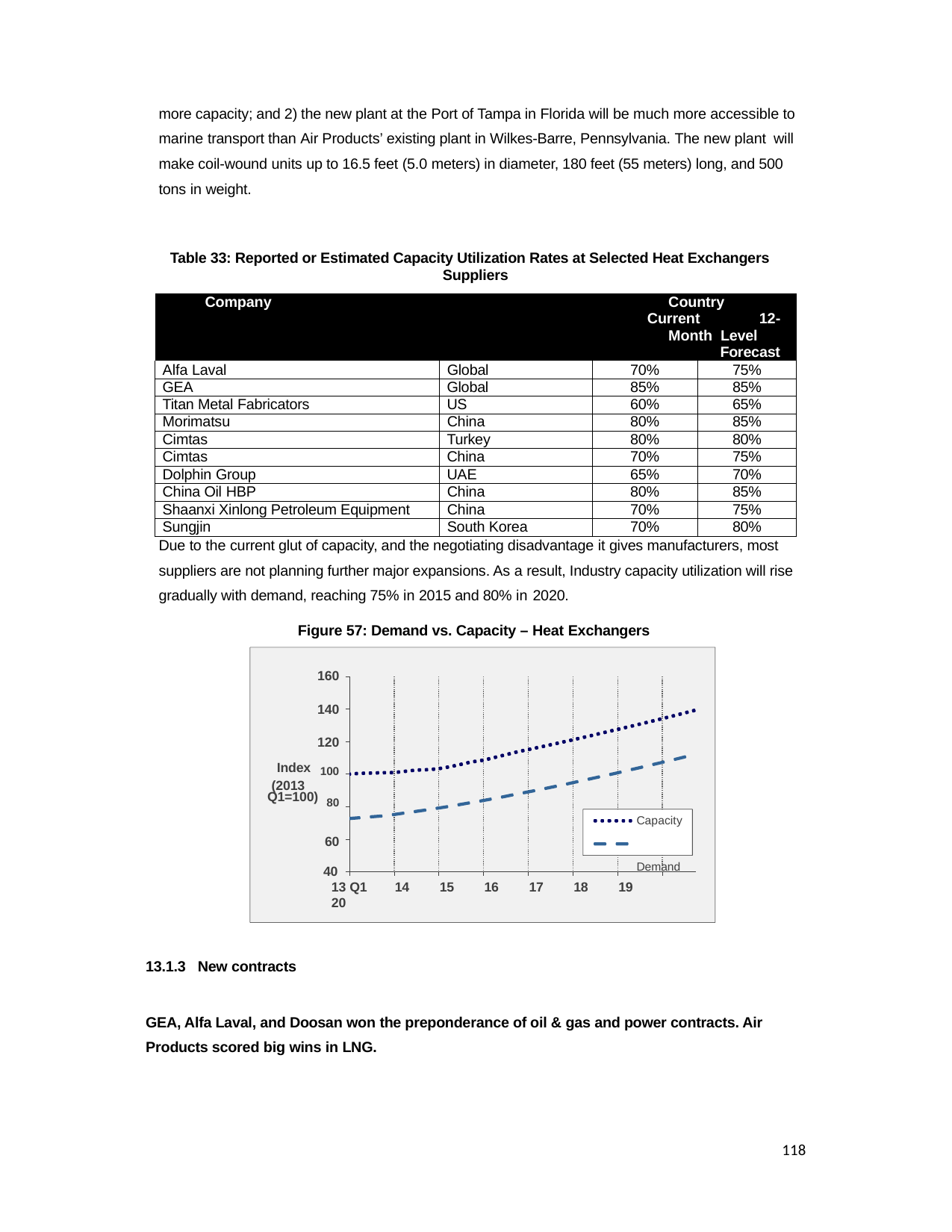

more capacity; and 2) the new plant at the Port of Tampa in Florida will be much more accessible to  marine transport than Air Products’ existing plant in Wilkes-Barre, Pennsylvania. The new plant will
make coil-wound units up to 16.5 feet (5.0 meters) in diameter, 180 feet (55 meters) long, and 500  tons in weight.
Table 33: Reported or Estimated Capacity Utilization Rates at Selected Heat Exchangers  Suppliers
| Company Country Current 12-Month Level Forecast |  |  |  |
| --- | --- | --- | --- |
| Alfa Laval | Global | 70% | 75% |
| GEA | Global | 85% | 85% |
| Titan Metal Fabricators | US | 60% | 65% |
| Morimatsu | China | 80% | 85% |
| Cimtas | Turkey | 80% | 80% |
| Cimtas | China | 70% | 75% |
| Dolphin Group | UAE | 65% | 70% |
| China Oil HBP | China | 80% | 85% |
| Shaanxi Xinlong Petroleum Equipment | China | 70% | 75% |
| Sungjin | South Korea | 70% | 80% |
Due to the current glut of capacity, and the negotiating disadvantage it gives manufacturers, most  suppliers are not planning further major expansions. As a result, Industry capacity utilization will rise  gradually with demand, reaching 75% in 2015 and 80% in 2020.

Figure 57: Demand vs. Capacity – Heat Exchangers

160

140

120
Index  100
(2013
Q1=100)  80

60

Capacity  Demand

40
13 Q1	14	15	16	17	18	19 	20

13.1.3   New contracts

GEA, Alfa Laval, and Doosan won the preponderance of oil & gas and power contracts. Air  Products scored big wins in LNG.
118